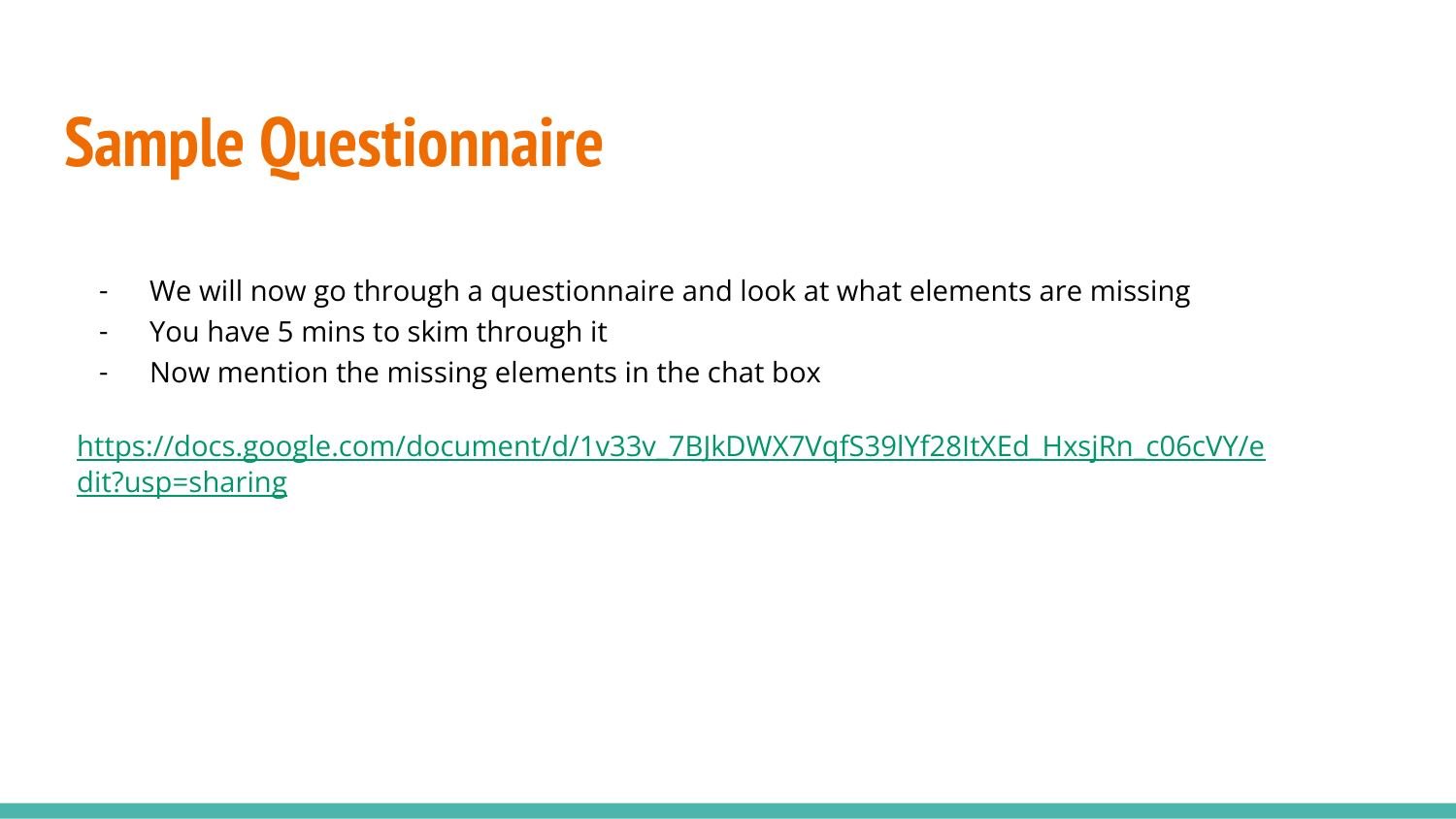

# Sample Questionnaire
We will now go through a questionnaire and look at what elements are missing
You have 5 mins to skim through it
Now mention the missing elements in the chat box
https://docs.google.com/document/d/1v33v_7BJkDWX7VqfS39lYf28ItXEd_HxsjRn_c06cVY/edit?usp=sharing